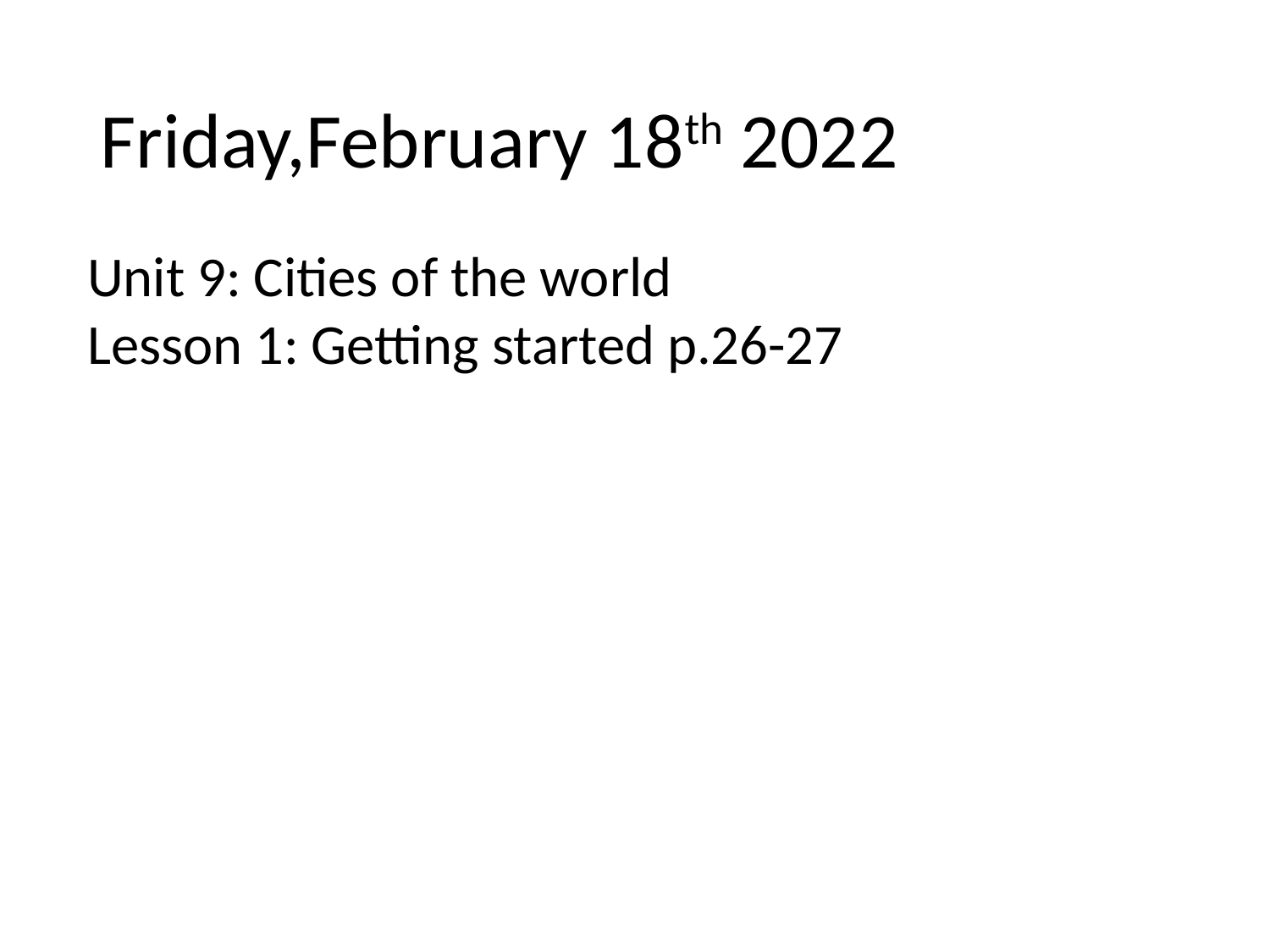

# Friday,February 18th 2022
Unit 9: Cities of the world
Lesson 1: Getting started p.26-27